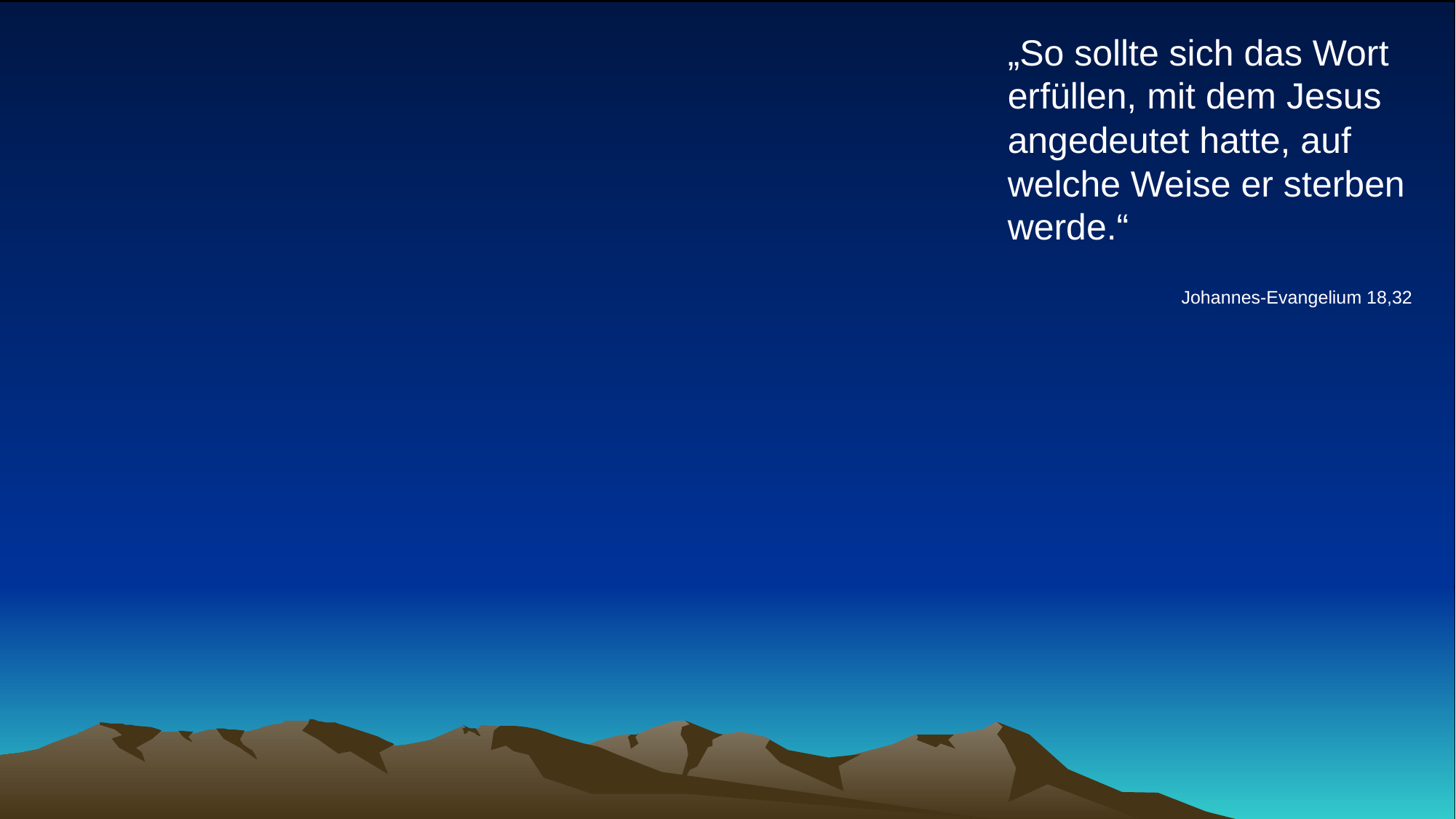

# „So sollte sich das Wort erfüllen, mit dem Jesus angedeutet hatte, auf welche Weise er sterben werde.“
Johannes-Evangelium 18,32